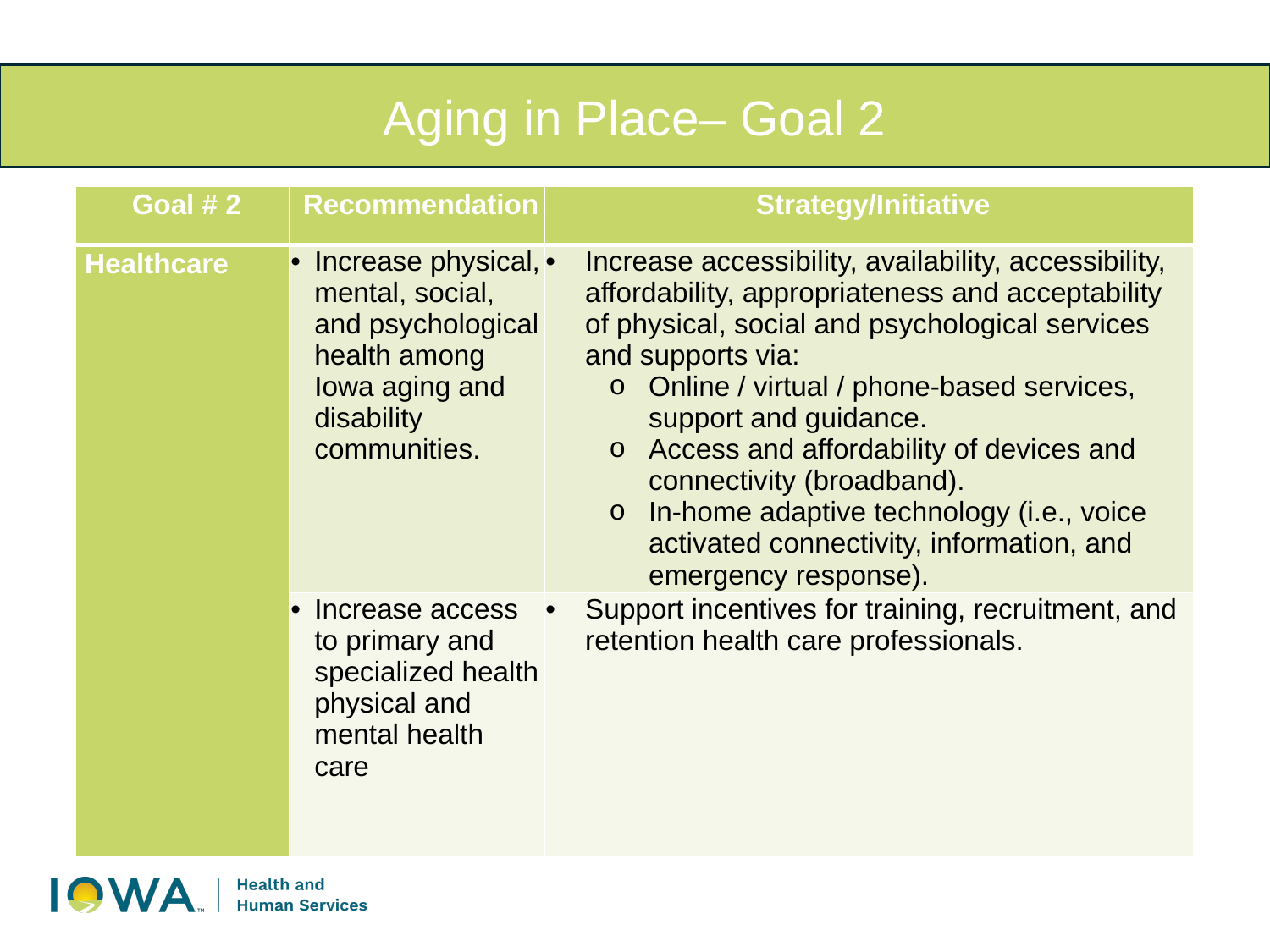

Aging in Place– Goal 2
| Goal # 2 | Recommendation | Strategy/Initiative |
| --- | --- | --- |
| Healthcare | Increase physical, mental, social, and psychological health among Iowa aging and disability communities. | Increase accessibility, availability, accessibility, affordability, appropriateness and acceptability of physical, social and psychological services and supports via: Online / virtual / phone-based services, support and guidance. Access and affordability of devices and connectivity (broadband). In-home adaptive technology (i.e., voice activated connectivity, information, and emergency response). |
|  | Increase access to primary and specialized health physical and mental health care | Support incentives for training, recruitment, and retention health care professionals. |